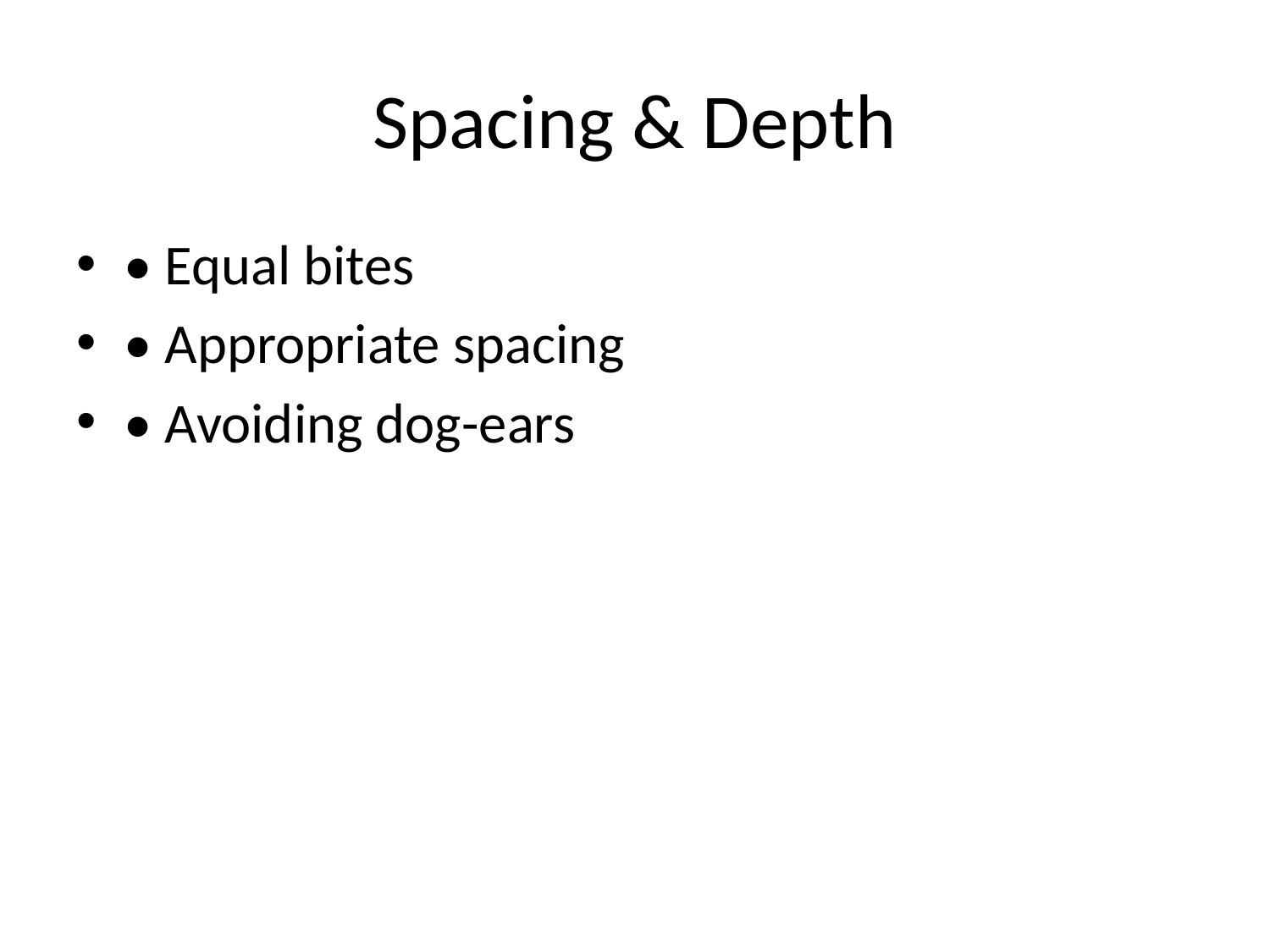

# Spacing & Depth
• Equal bites
• Appropriate spacing
• Avoiding dog-ears